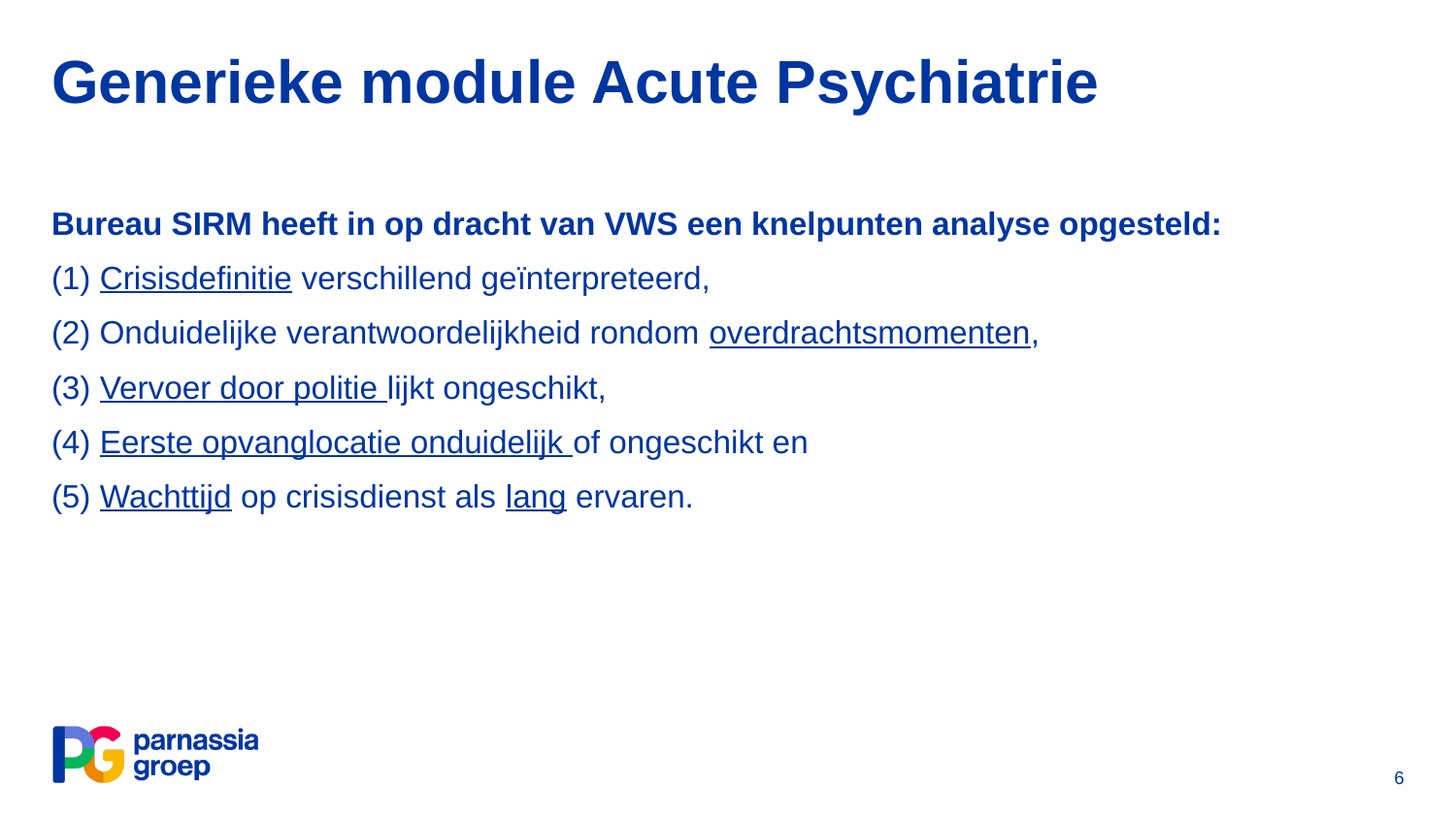

# Generieke module Acute Psychiatrie
Bureau SIRM heeft in op dracht van VWS een knelpunten analyse opgesteld:
(1) Crisisdefinitie verschillend geïnterpreteerd,
(2) Onduidelijke verantwoordelijkheid rondom overdrachtsmomenten,
(3) Vervoer door politie lijkt ongeschikt,
(4) Eerste opvanglocatie onduidelijk of ongeschikt en
(5) Wachttijd op crisisdienst als lang ervaren.

6